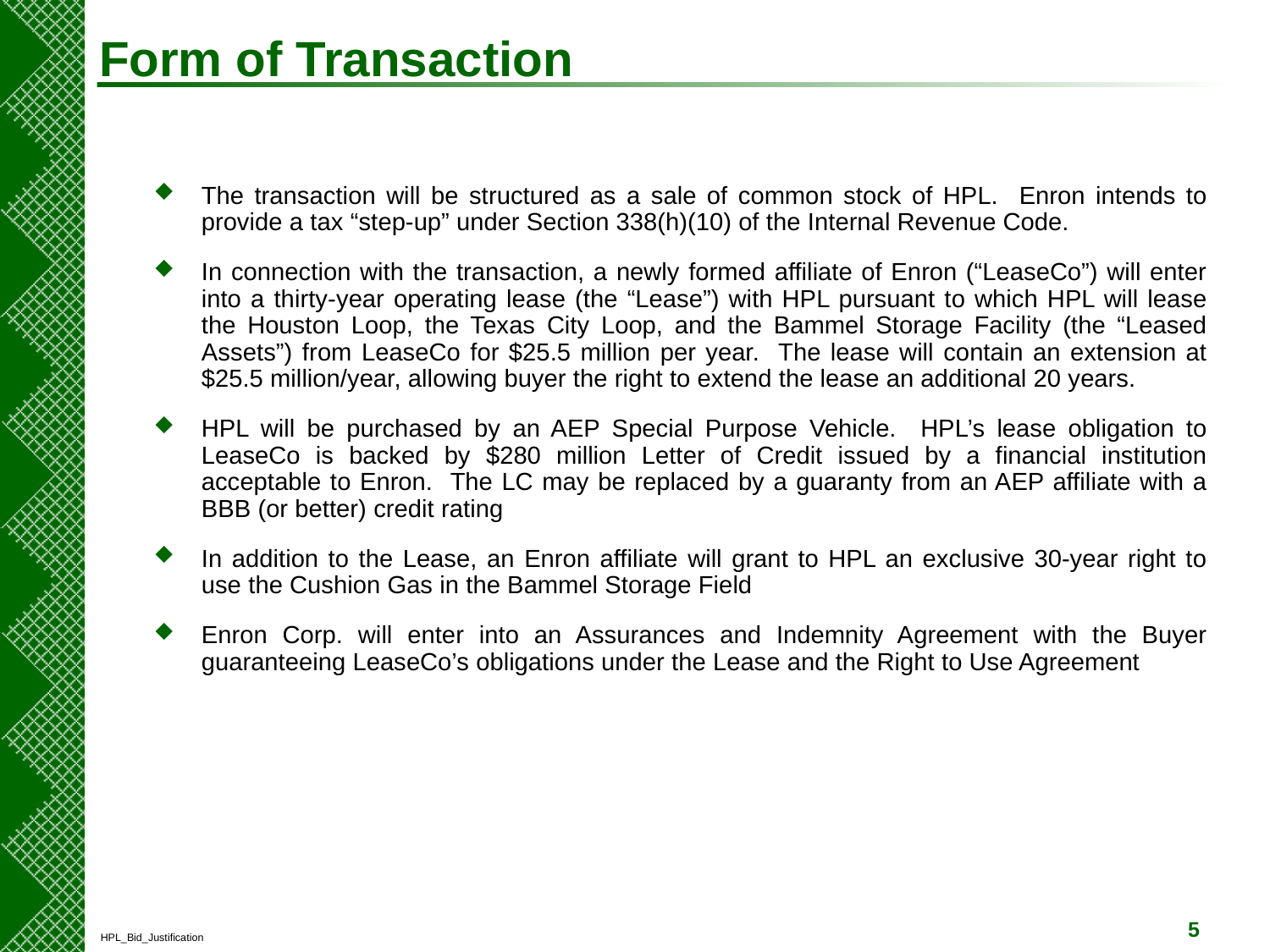

# Form of Transaction
The transaction will be structured as a sale of common stock of HPL.  Enron intends to provide a tax “step-up” under Section 338(h)(10) of the Internal Revenue Code.
In connection with the transaction, a newly formed affiliate of Enron (“LeaseCo”) will enter into a thirty-year operating lease (the “Lease”) with HPL pursuant to which HPL will lease the Houston Loop, the Texas City Loop, and the Bammel Storage Facility (the “Leased Assets”) from LeaseCo for $25.5 million per year.  The lease will contain an extension at $25.5 million/year, allowing buyer the right to extend the lease an additional 20 years.
HPL will be purchased by an AEP Special Purpose Vehicle.  HPL’s lease obligation to LeaseCo is backed by $280 million Letter of Credit issued by a financial institution acceptable to Enron.  The LC may be replaced by a guaranty from an AEP affiliate with a BBB (or better) credit rating
In addition to the Lease, an Enron affiliate will grant to HPL an exclusive 30-year right to use the Cushion Gas in the Bammel Storage Field
Enron Corp. will enter into an Assurances and Indemnity Agreement with the Buyer guaranteeing LeaseCo’s obligations under the Lease and the Right to Use Agreement